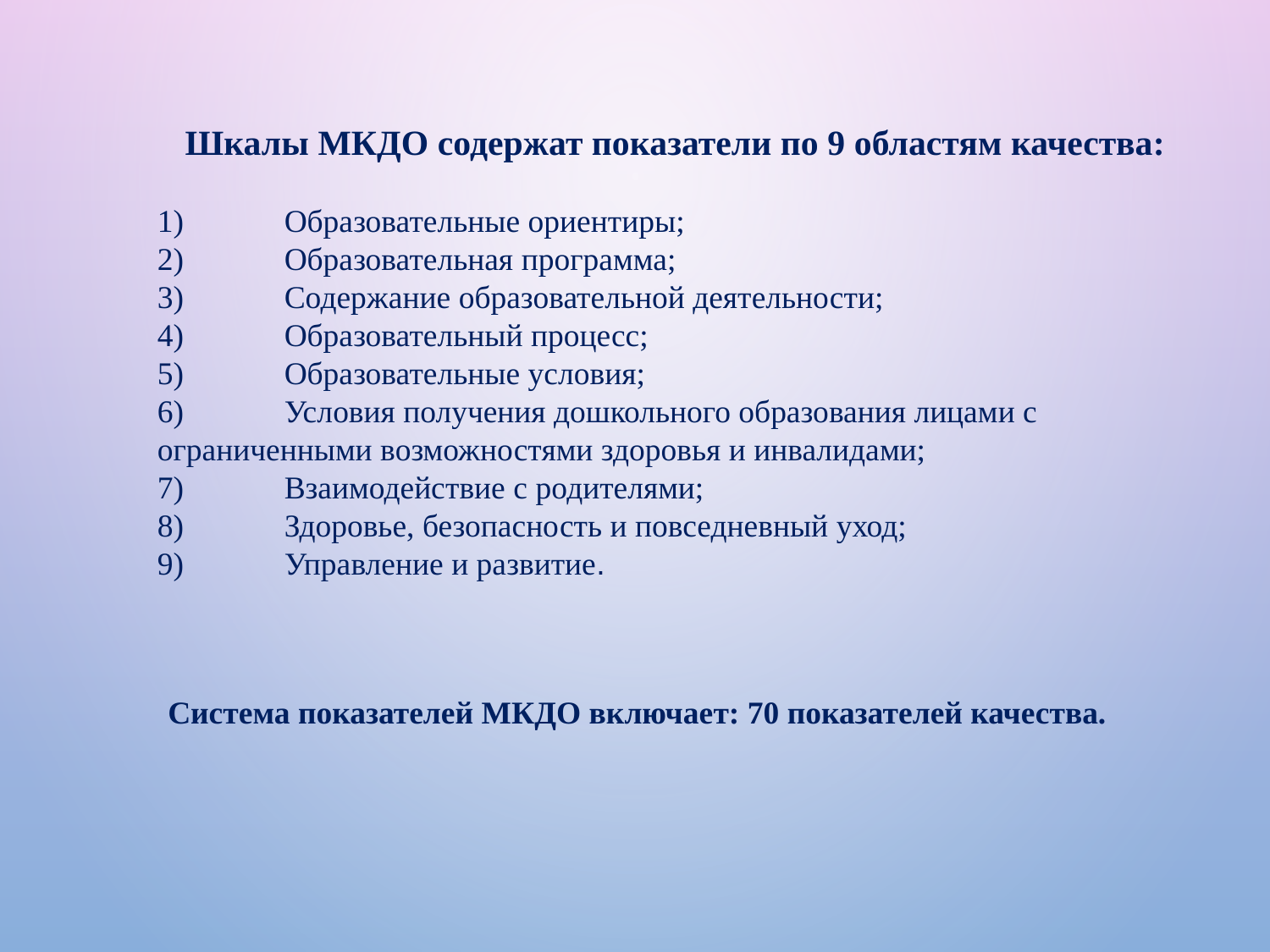

Шкалы МКДО содержат показатели по 9 областям качества:

1)	Образовательные ориентиры;
2)	Образовательная программа;
3)	Содержание образовательной деятельности;
4)	Образовательный процесс;
5)	Образовательные условия;
6)	Условия получения дошкольного образования лицами с ограниченными возможностями здоровья и инвалидами;
7)	Взаимодействие с родителями;
8)	Здоровье, безопасность и повседневный уход;
9)	Управление и развитие.
Система показателей МКДО включает: 70 показателей качества.